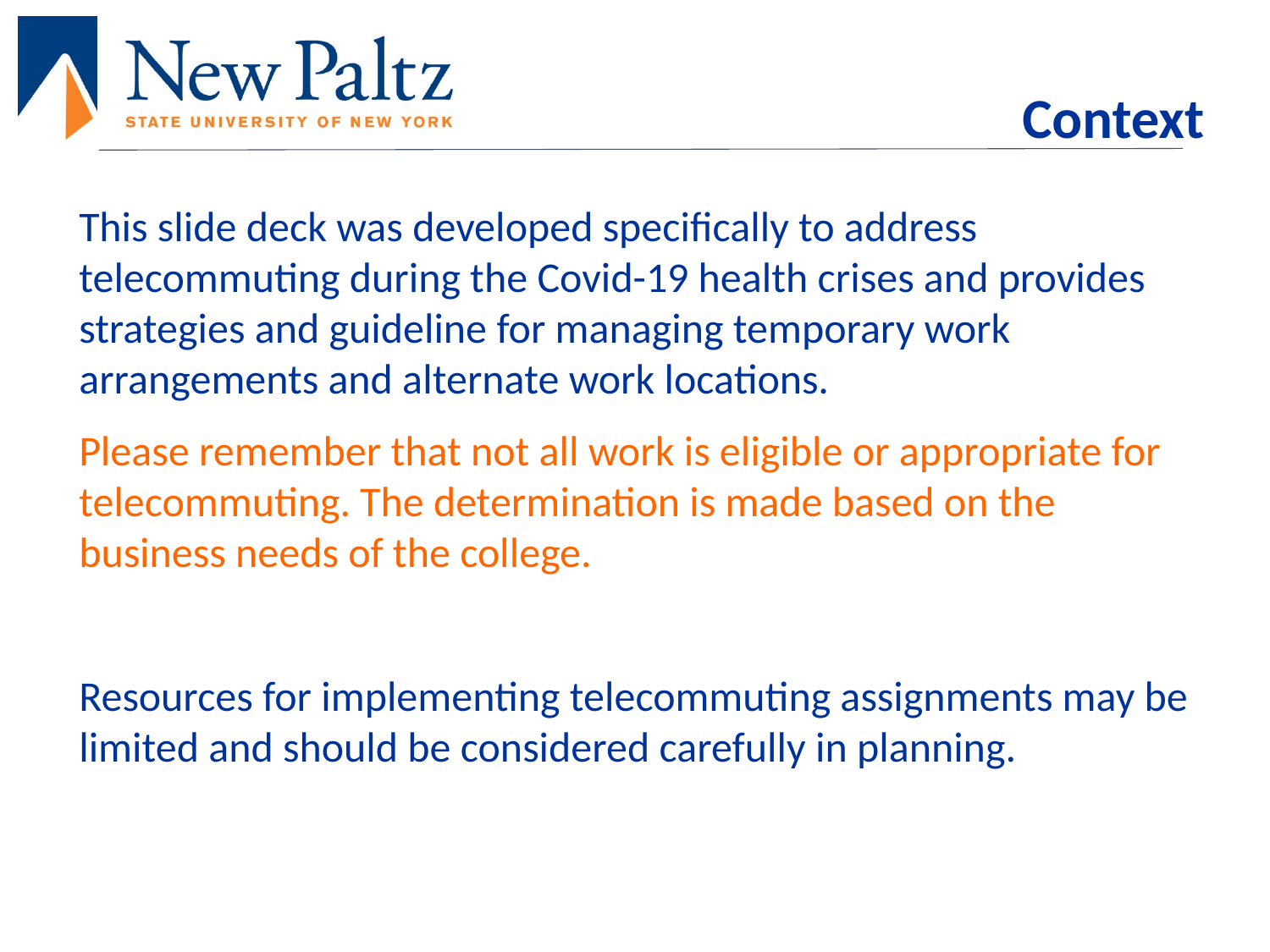

# Context
This slide deck was developed specifically to address telecommuting during the Covid-19 health crises and provides strategies and guideline for managing temporary work arrangements and alternate work locations.
Please remember that not all work is eligible or appropriate for telecommuting. The determination is made based on the business needs of the college.

Resources for implementing telecommuting assignments may be limited and should be considered carefully in planning.